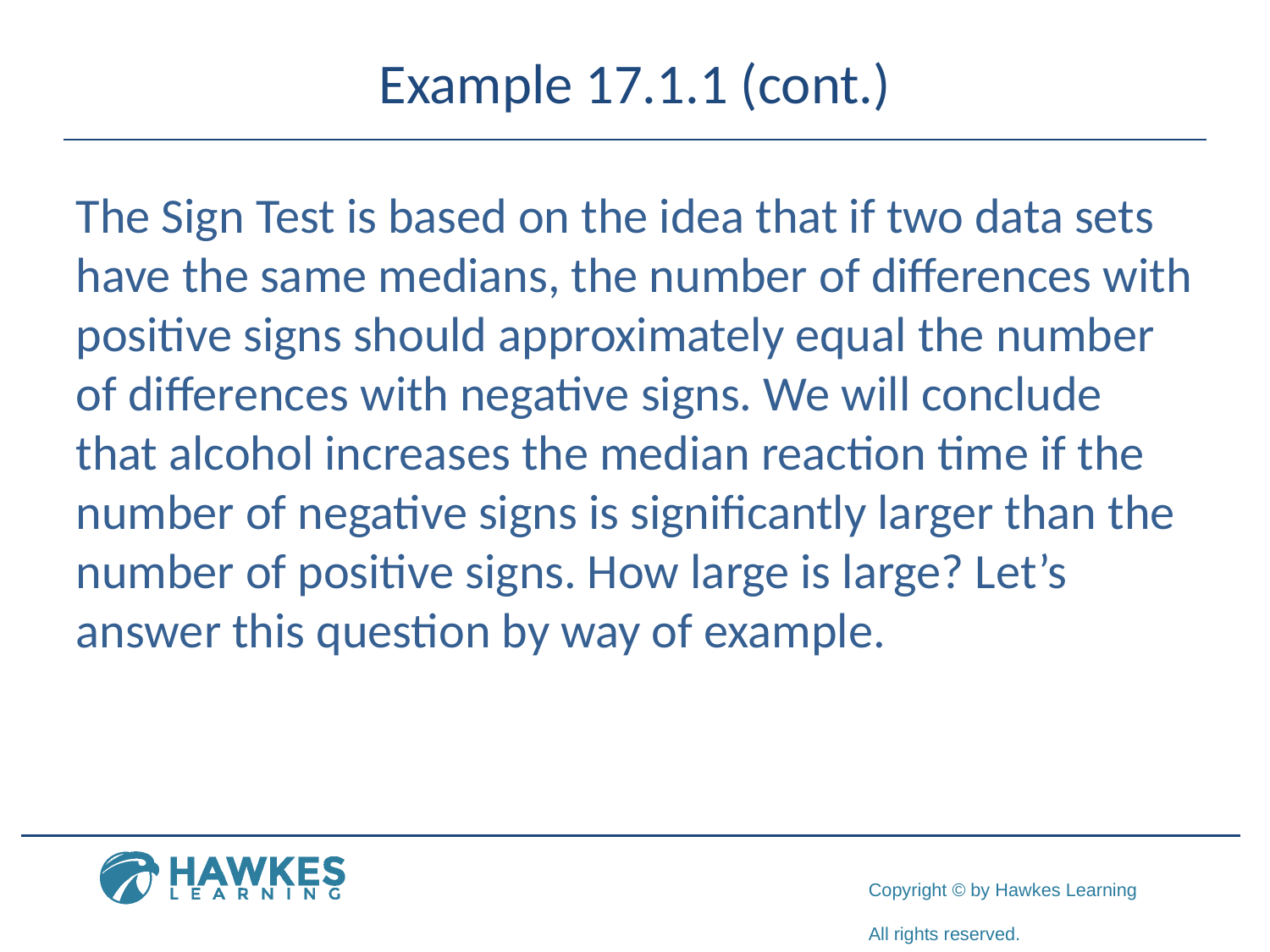

# Example 17.1.1 (cont.)
The Sign Test is based on the idea that if two data sets have the same medians, the number of differences with positive signs should approximately equal the number of differences with negative signs. We will conclude that alcohol increases the median reaction time if the number of negative signs is significantly larger than the number of positive signs. How large is large? Let’s answer this question by way of example.